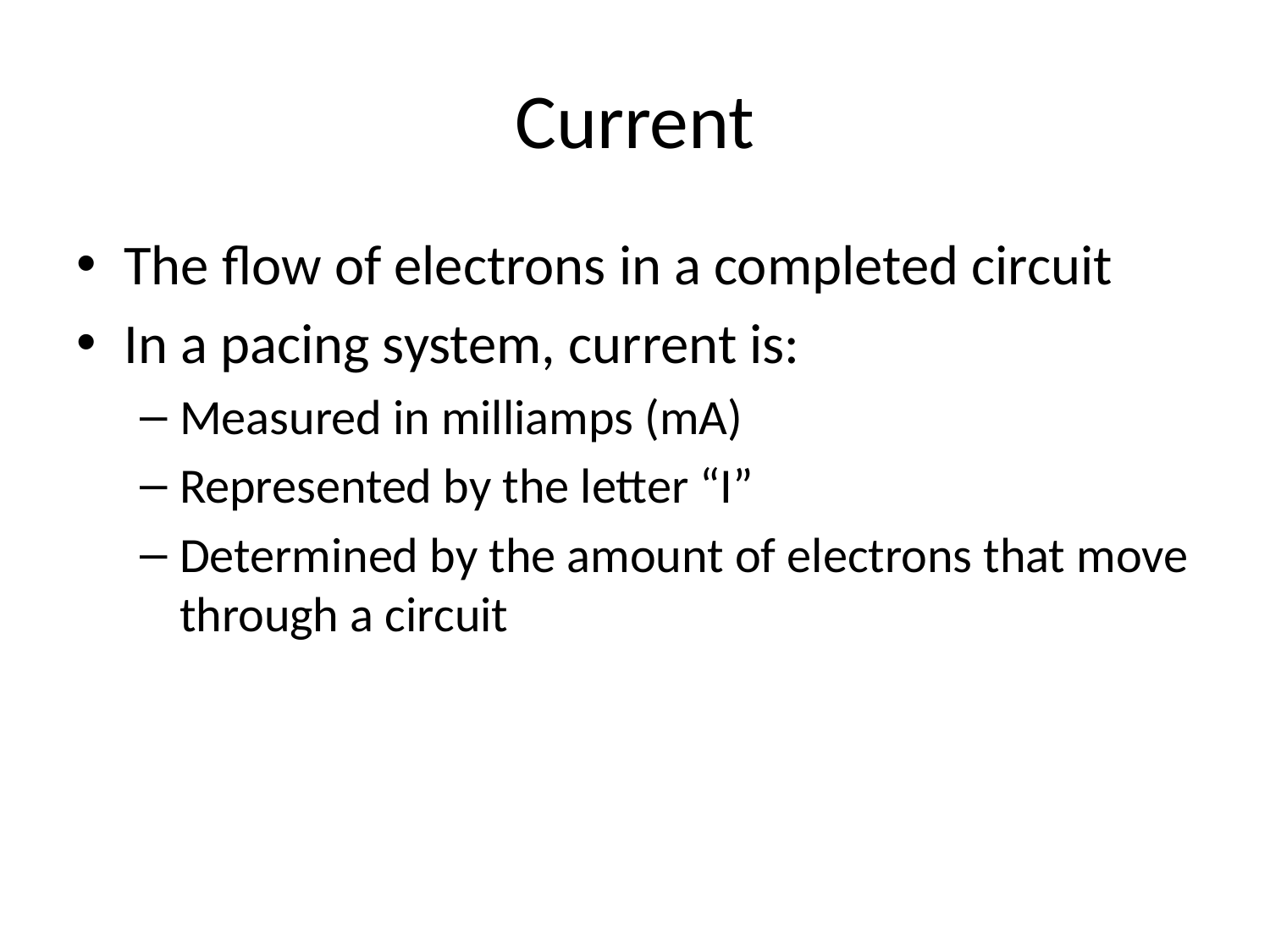

# Current
The flow of electrons in a completed circuit
In a pacing system, current is:
Measured in milliamps (mA)
Represented by the letter “I”
Determined by the amount of electrons that move through a circuit